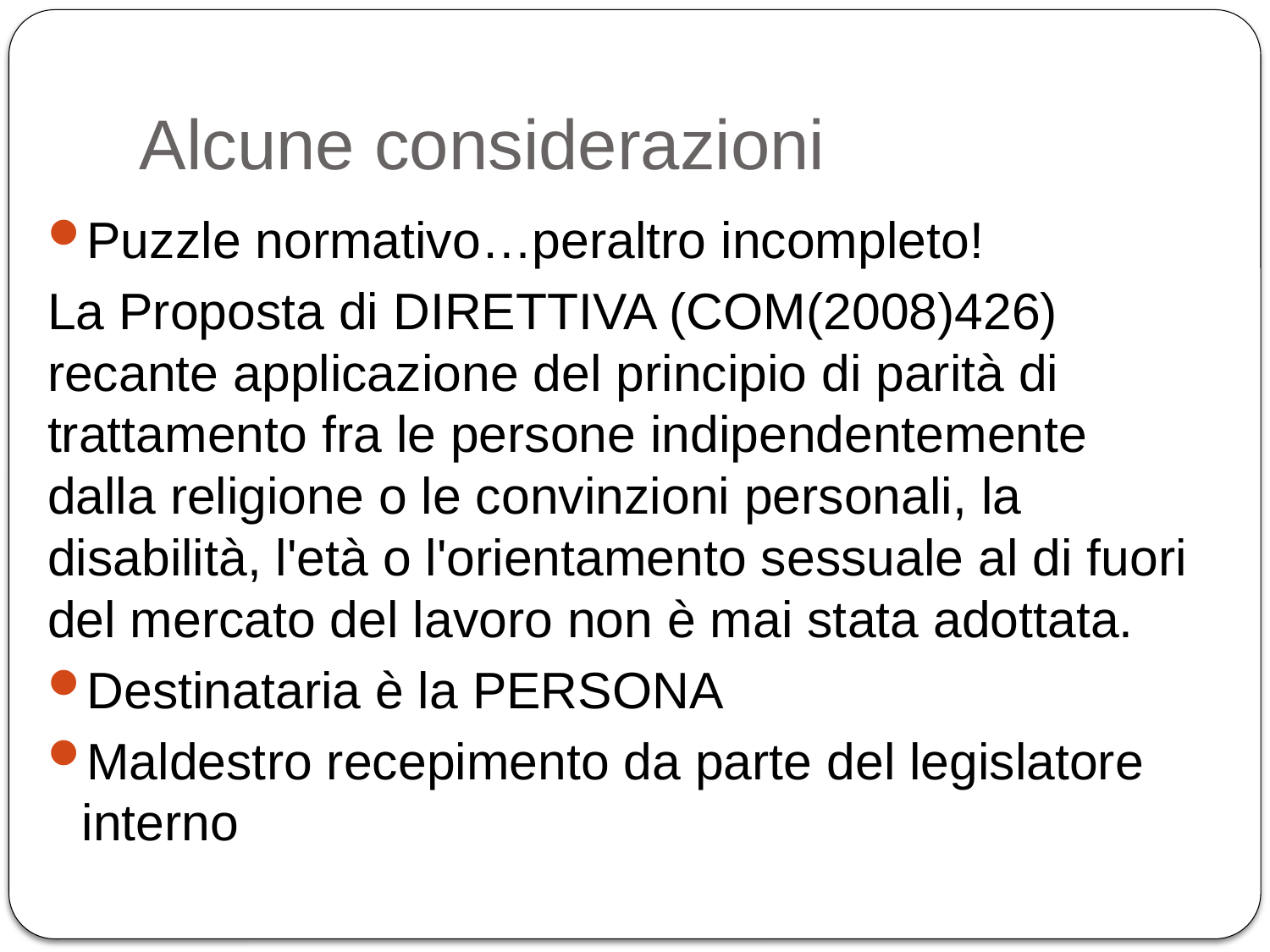

# Alcune considerazioni
Puzzle normativo…peraltro incompleto!
La Proposta di DIRETTIVA (COM(2008)426) recante applicazione del principio di parità di trattamento fra le persone indipendentemente dalla religione o le convinzioni personali, la disabilità, l'età o l'orientamento sessuale al di fuori del mercato del lavoro non è mai stata adottata.
Destinataria è la PERSONA
Maldestro recepimento da parte del legislatore interno